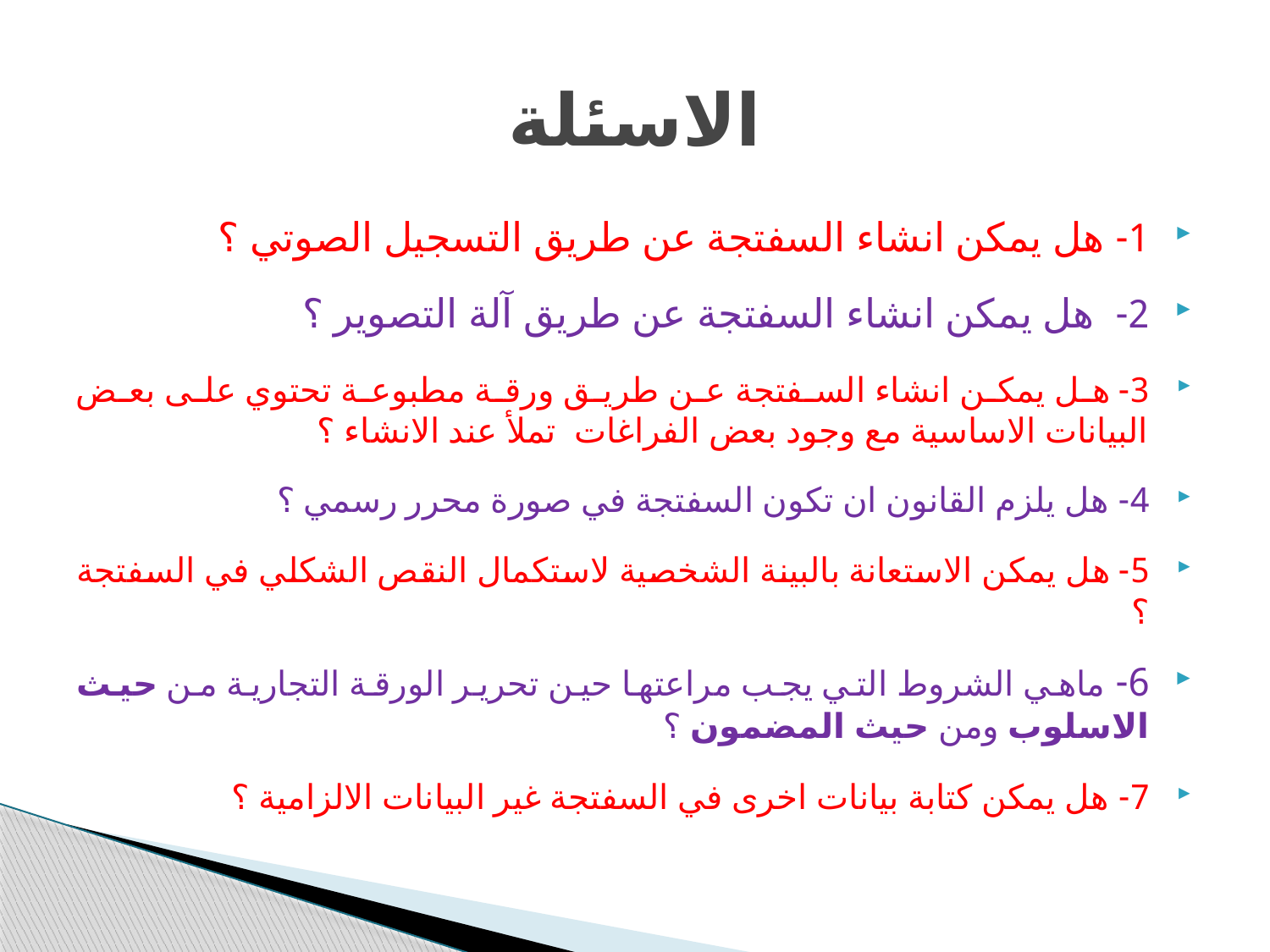

# الاسئلة
1- هل يمكن انشاء السفتجة عن طريق التسجيل الصوتي ؟

2-  هل يمكن انشاء السفتجة عن طريق آلة التصوير ؟

3- هل يمكن انشاء السفتجة عن طريق ورقة مطبوعة تحتوي على بعض البيانات الاساسية مع وجود بعض الفراغات  تملأ عند الانشاء ؟

4- هل يلزم القانون ان تكون السفتجة في صورة محرر رسمي ؟

5- هل يمكن الاستعانة بالبينة الشخصية لاستكمال النقص الشكلي في السفتجة ؟

6- ماهي الشروط التي يجب مراعتها حين تحرير الورقة التجارية من حيث الاسلوب ومن حيث المضمون ؟

7- هل يمكن كتابة بيانات اخرى في السفتجة غير البيانات الالزامية ؟